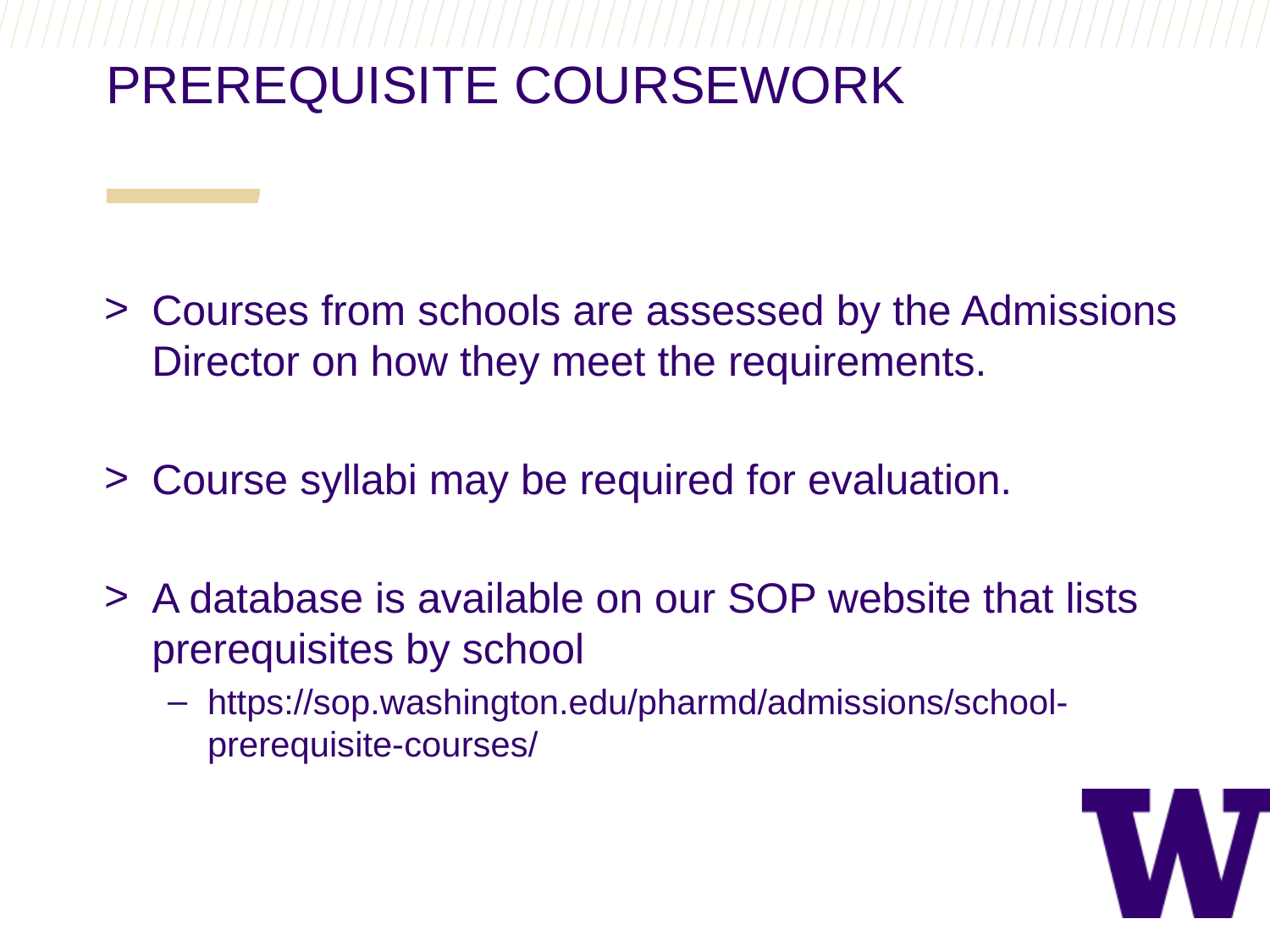

PREREQUISITE COURSEWORK
Courses from schools are assessed by the Admissions Director on how they meet the requirements.

Course syllabi may be required for evaluation.

A database is available on our SOP website that lists prerequisites by school
https://sop.washington.edu/pharmd/admissions/school-prerequisite-courses/